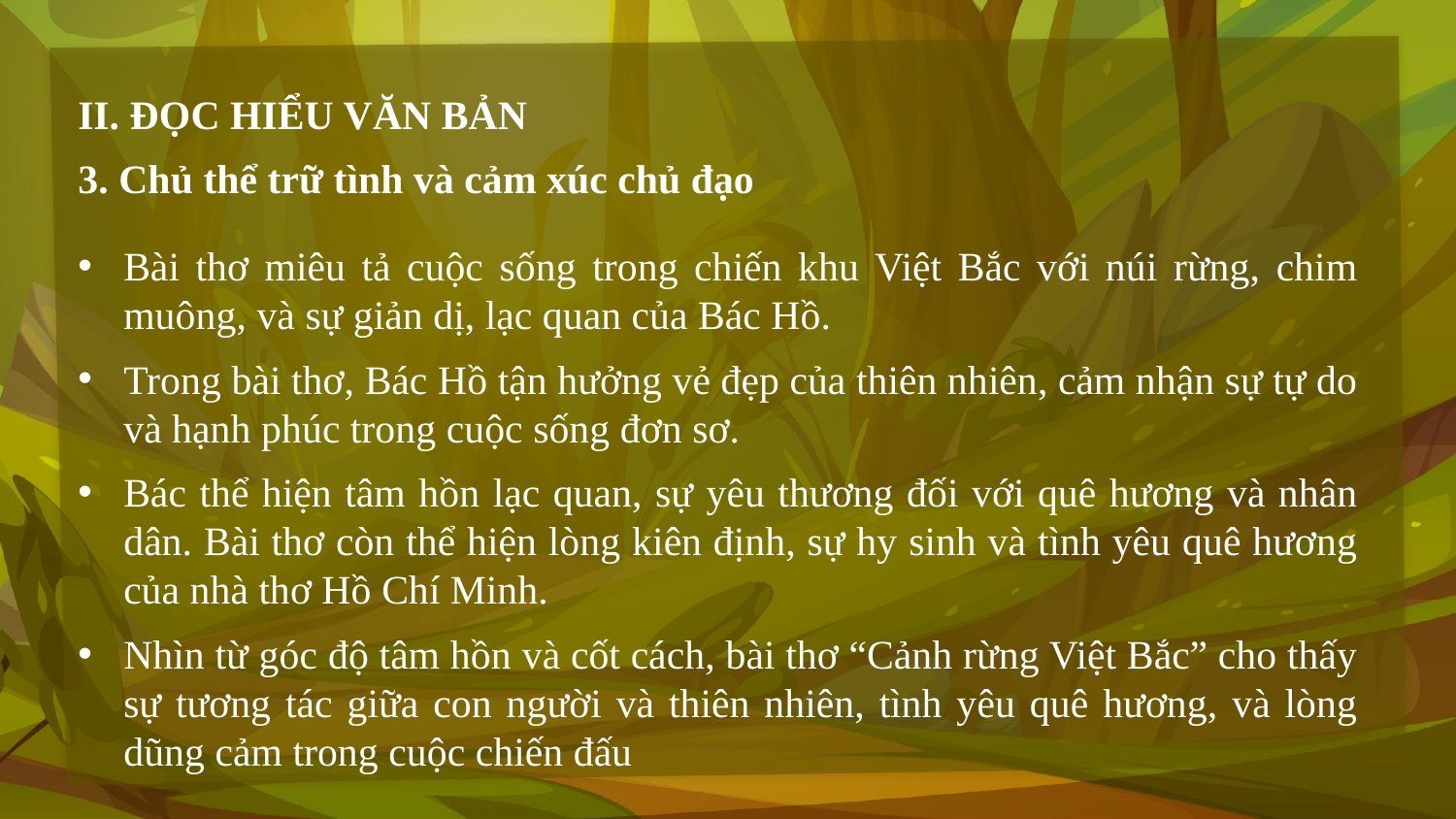

II. ĐỌC HIỂU VĂN BẢN
3. Chủ thể trữ tình và cảm xúc chủ đạo
Bài thơ miêu tả cuộc sống trong chiến khu Việt Bắc với núi rừng, chim muông, và sự giản dị, lạc quan của Bác Hồ.
Trong bài thơ, Bác Hồ tận hưởng vẻ đẹp của thiên nhiên, cảm nhận sự tự do và hạnh phúc trong cuộc sống đơn sơ.
Bác thể hiện tâm hồn lạc quan, sự yêu thương đối với quê hương và nhân dân. Bài thơ còn thể hiện lòng kiên định, sự hy sinh và tình yêu quê hương của nhà thơ Hồ Chí Minh.
Nhìn từ góc độ tâm hồn và cốt cách, bài thơ “Cảnh rừng Việt Bắc” cho thấy sự tương tác giữa con người và thiên nhiên, tình yêu quê hương, và lòng dũng cảm trong cuộc chiến đấu